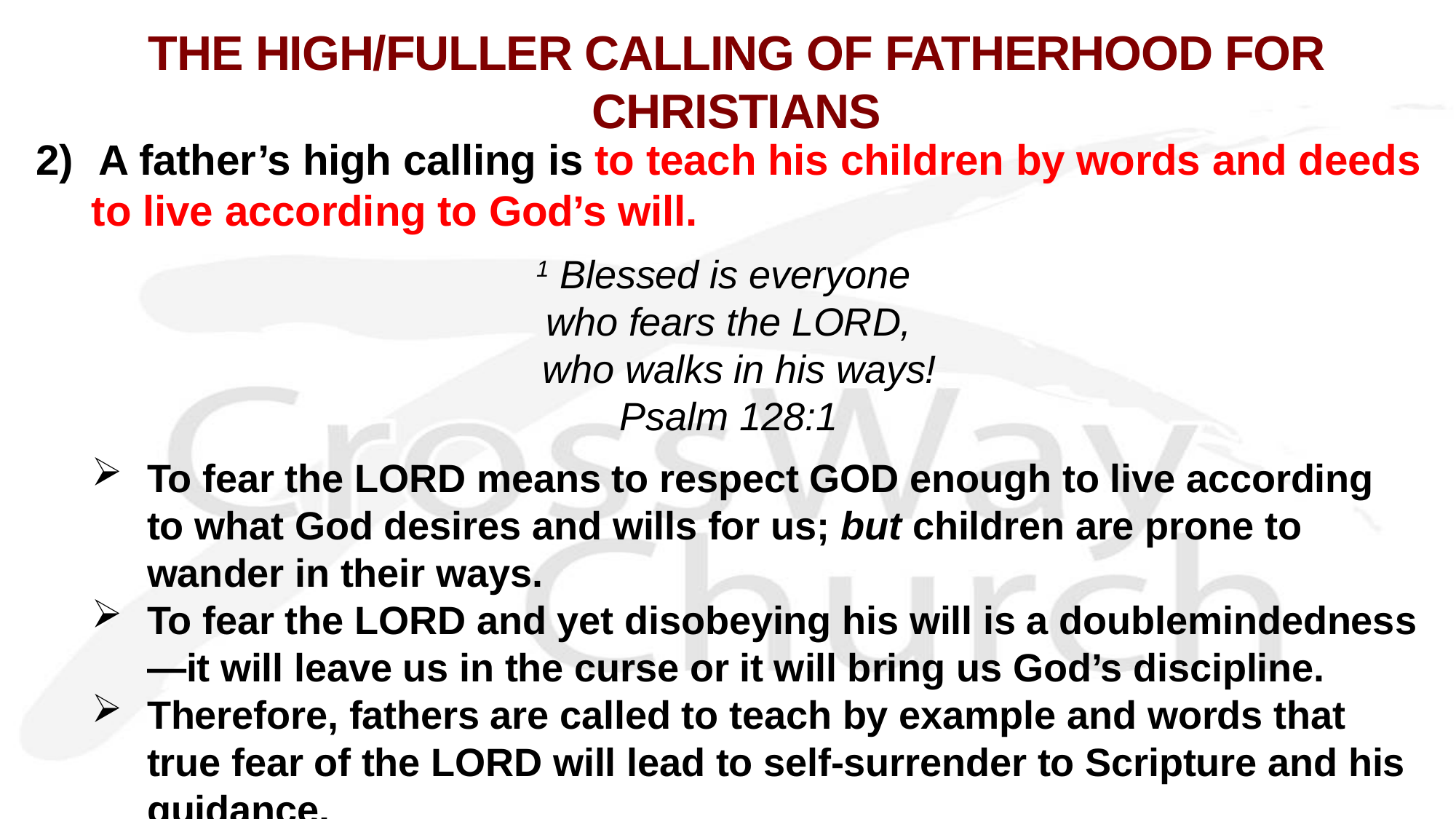

# THE HIGH/FULLER CALLING OF FATHERHOOD FOR CHRISTIANS
2)   A father’s high calling is to teach his children by words and deeds to live according to God’s will.

1 Blessed is everyone
who fears the LORD,
   who walks in his ways!
Psalm 128:1

To fear the LORD means to respect GOD enough to live according to what God desires and wills for us; but children are prone to wander in their ways.
To fear the LORD and yet disobeying his will is a doublemindedness—it will leave us in the curse or it will bring us God’s discipline.
Therefore, fathers are called to teach by example and words that true fear of the LORD will lead to self-surrender to Scripture and his guidance.